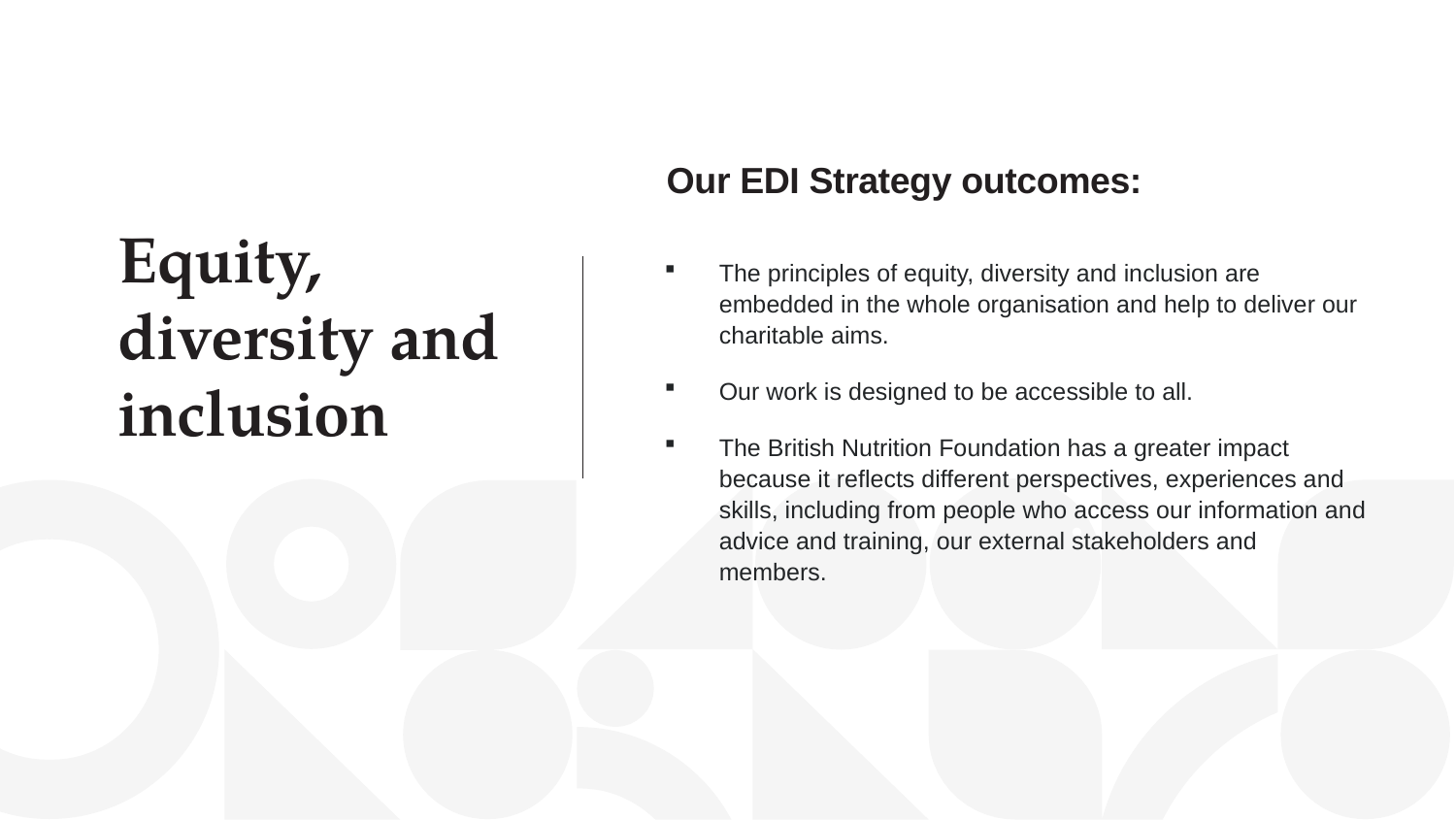

Our EDI Strategy outcomes:

The principles of equity, diversity and inclusion are embedded in the whole organisation and help to deliver our charitable aims.
Our work is designed to be accessible to all.
The British Nutrition Foundation has a greater impact because it reflects different perspectives, experiences and skills, including from people who access our information and advice and training, our external stakeholders and members.

# Equity, diversity and inclusion